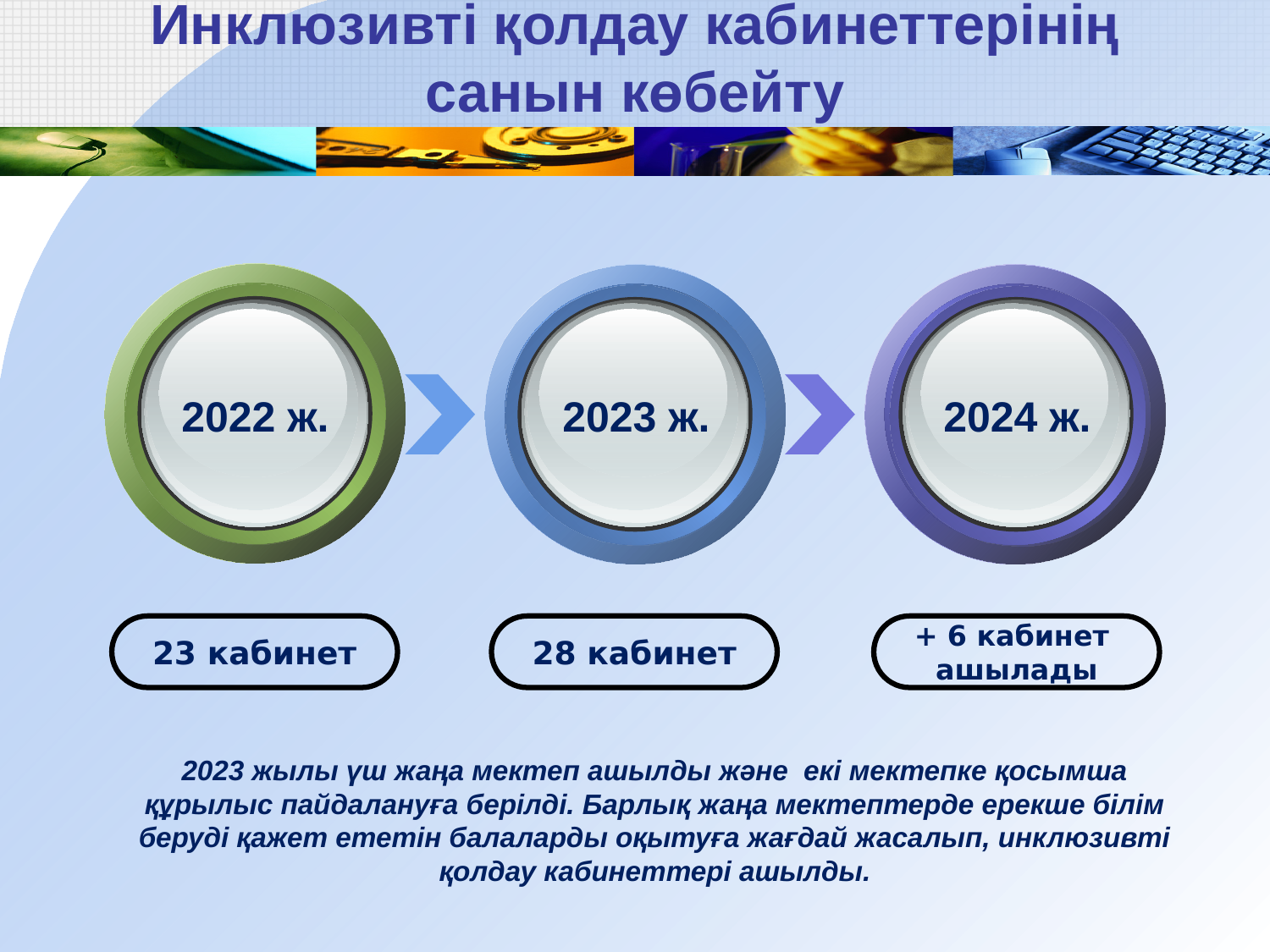

# Инклюзивті қолдау кабинеттерінің санын көбейту

2022 ж.
2023 ж.
2024 ж.
23 кабинет
28 кабинет
+ 6 кабинет
ашылады
2023 жылы үш жаңа мектеп ашылды және  екі мектепке қосымша құрылыс пайдалануға берілді. Барлық жаңа мектептерде ерекше білім беруді қажет ететін балаларды оқытуға жағдай жасалып, инклюзивті қолдау кабинеттері ашылды.